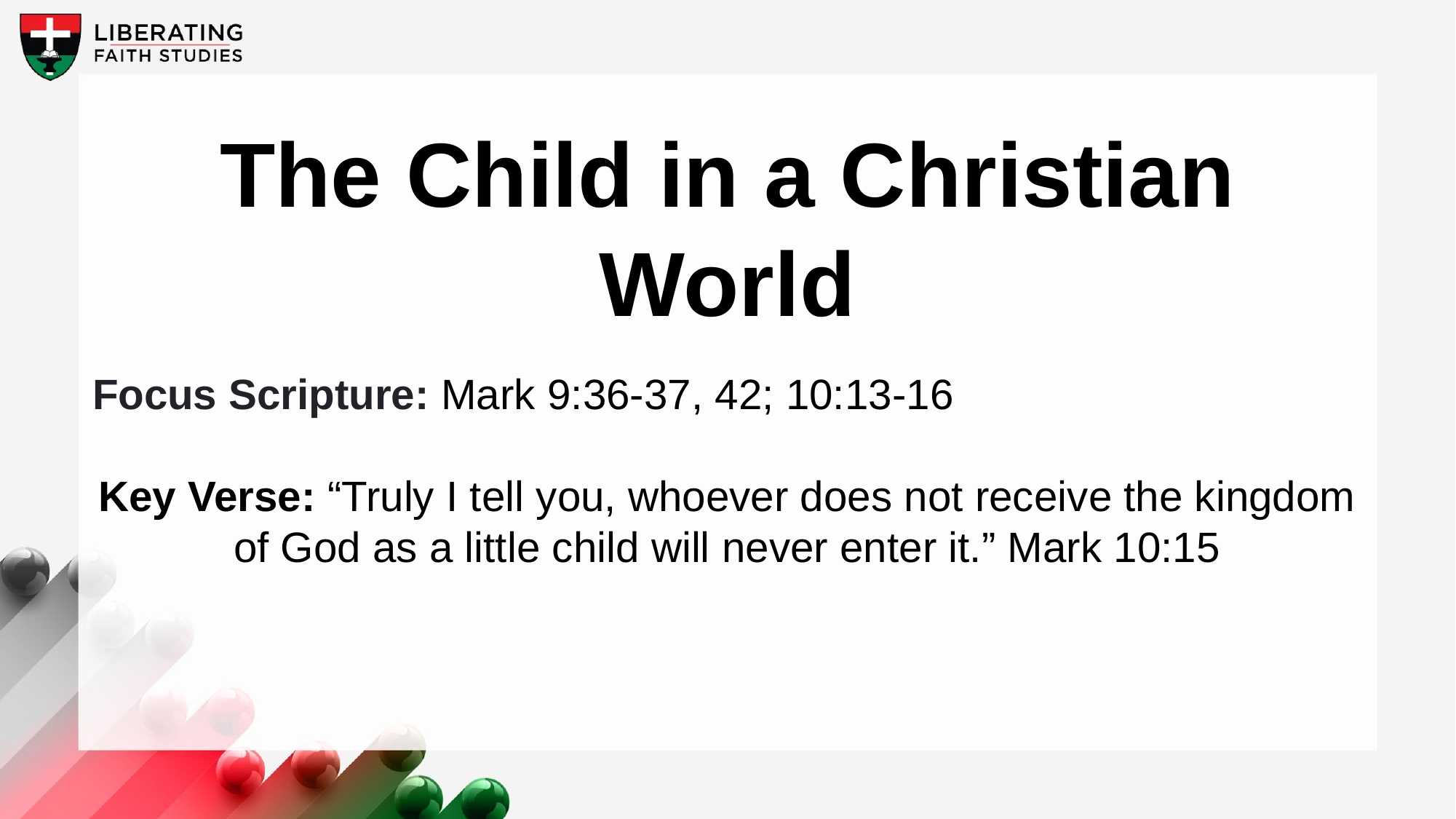

The Child in a Christian World

Focus Scripture: Mark 9:36-37, 42; 10:13-16

Key Verse: “Truly I tell you, whoever does not receive the kingdom of God as a little child will never enter it.” Mark 10:15